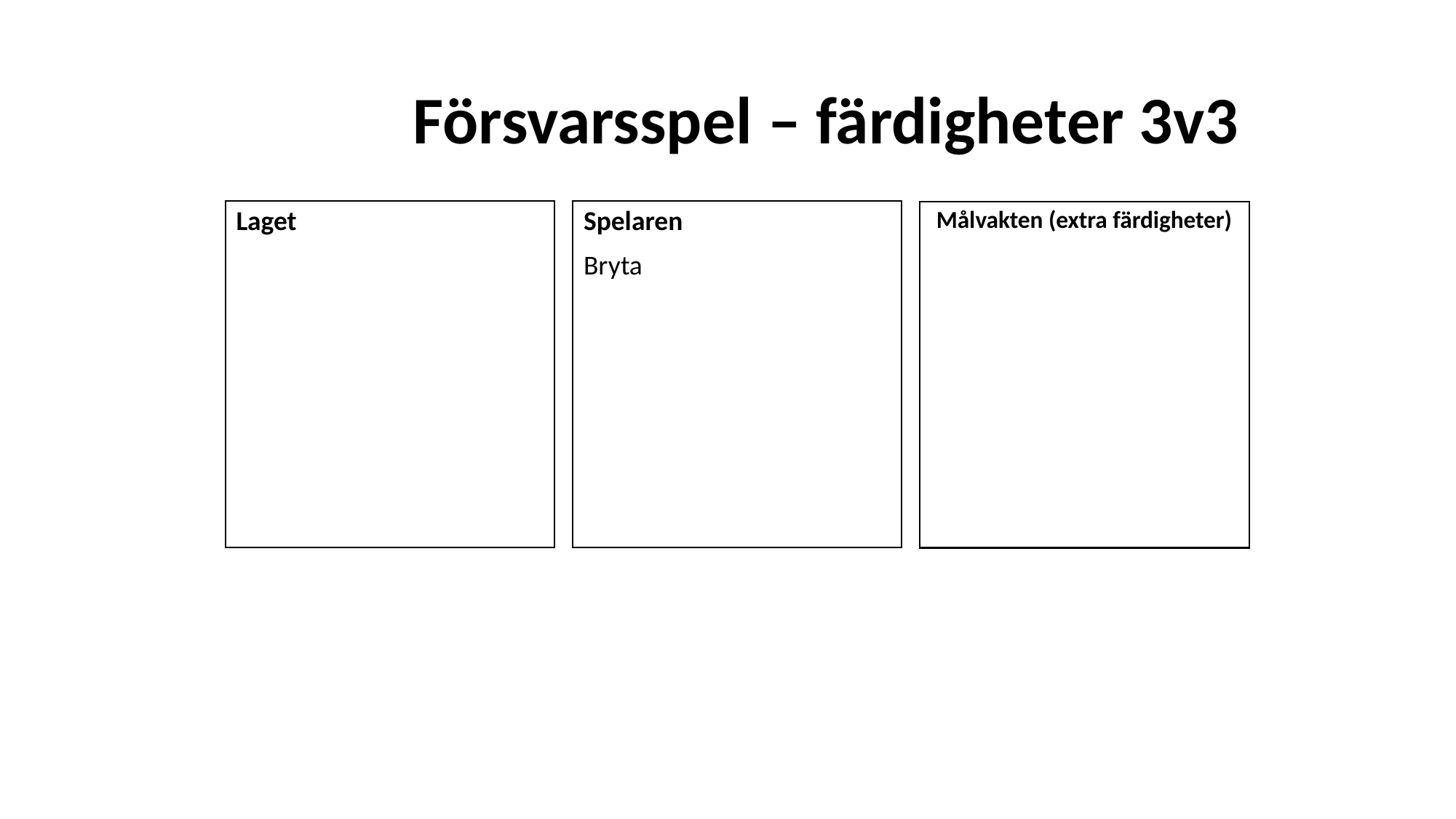

# Försvarsspel – färdigheter 3v3
Laget

Spelaren
Bryta

 Målvakten (extra färdigheter)